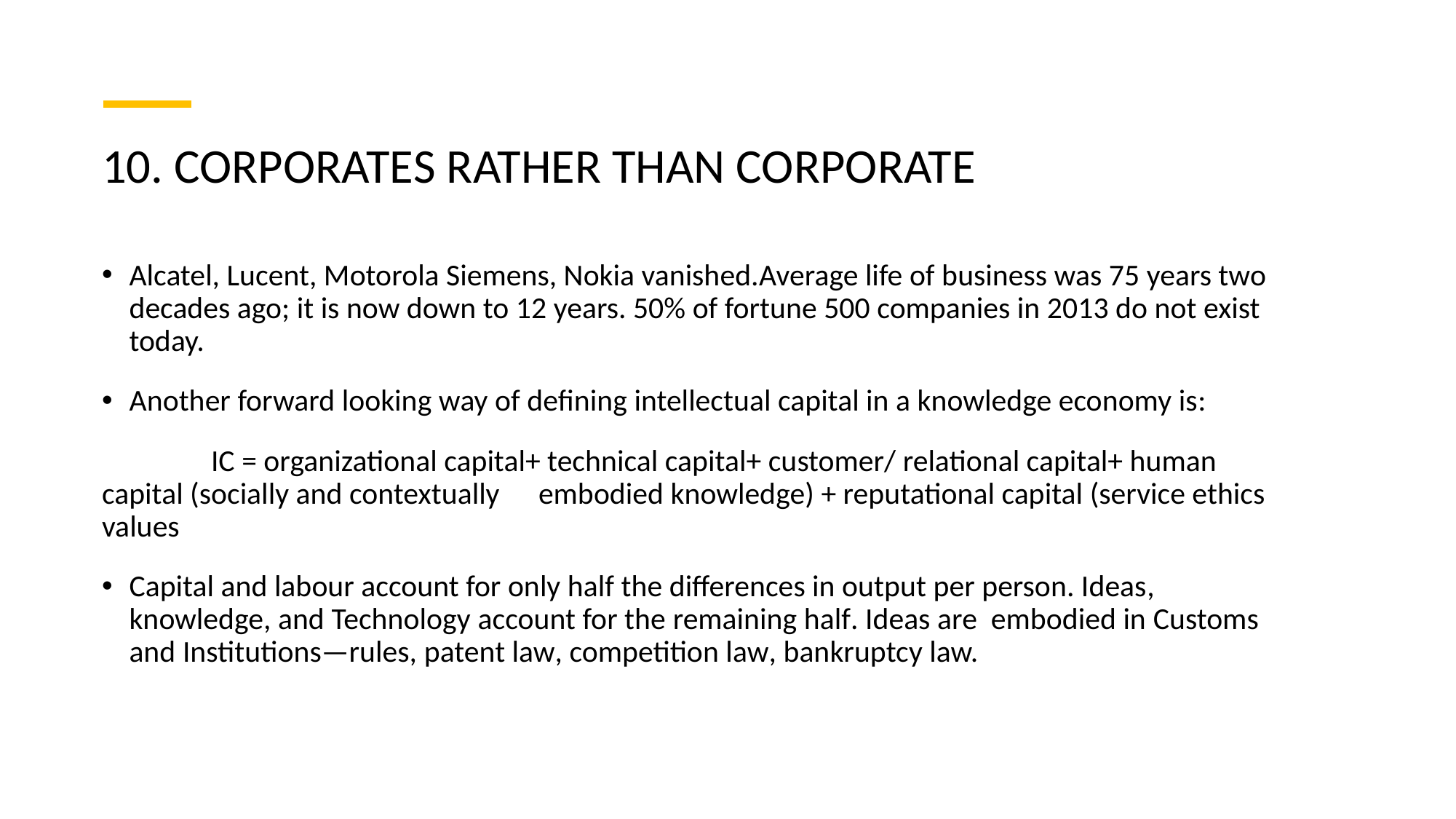

# 10. CORPORATES RATHER THAN CORPORATE
Alcatel, Lucent, Motorola Siemens, Nokia vanished.Average life of business was 75 years two decades ago; it is now down to 12 years. 50% of fortune 500 companies in 2013 do not exist today.
Another forward looking way of defining intellectual capital in a knowledge economy is:
	IC = organizational capital+ technical capital+ customer/ relational capital+ human capital (socially and contextually 	embodied knowledge) + reputational capital (service ethics values
Capital and labour account for only half the differences in output per person. Ideas, knowledge, and Technology account for the remaining half. Ideas are  embodied in Customs and Institutions—rules, patent law, competition law, bankruptcy law.